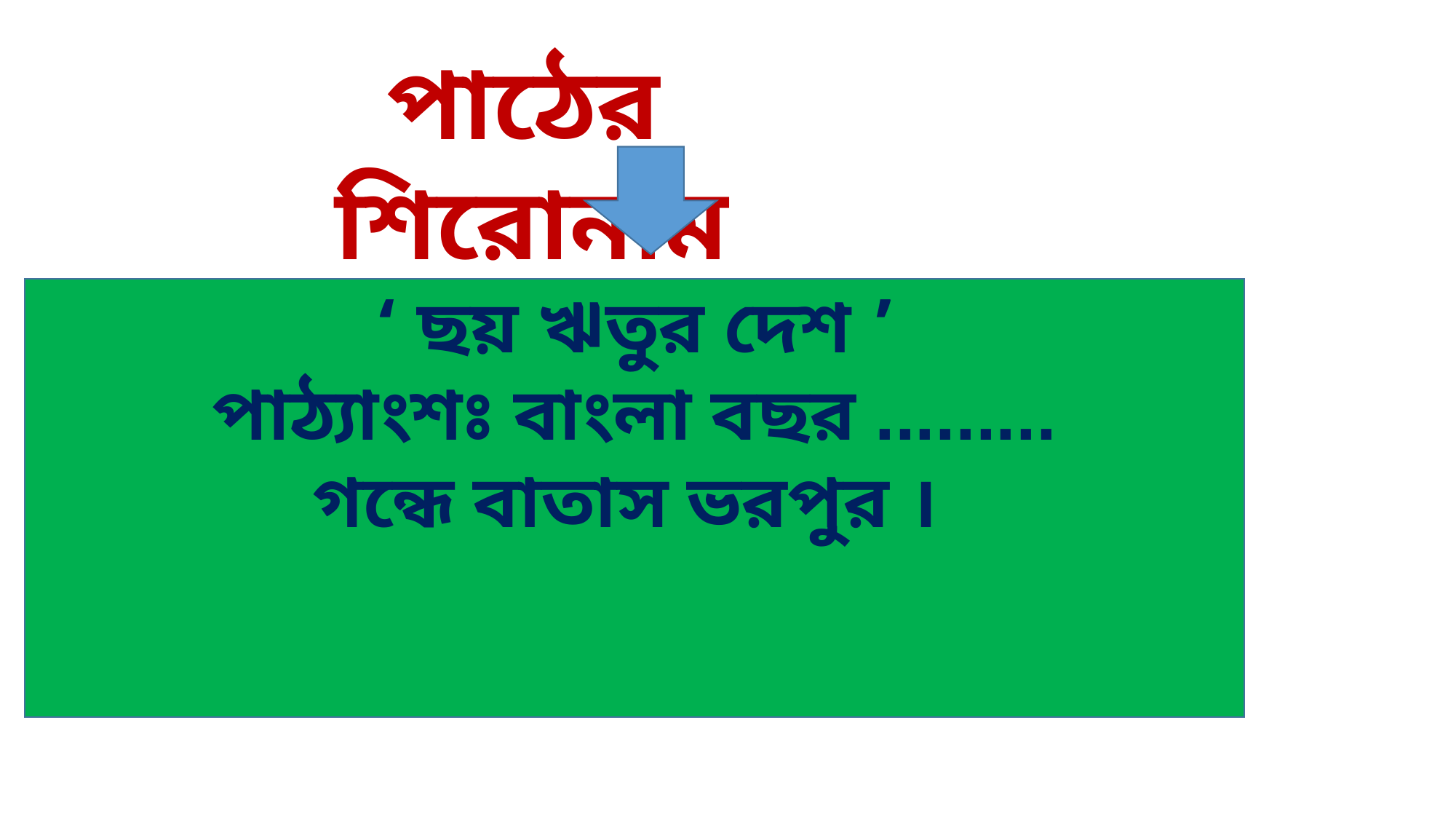

পাঠের শিরোনাম

‘ ছয় ঋতুর দেশ ’
পাঠ্যাংশঃ বাংলা বছর .........
গন্ধে বাতাস ভরপুর ।